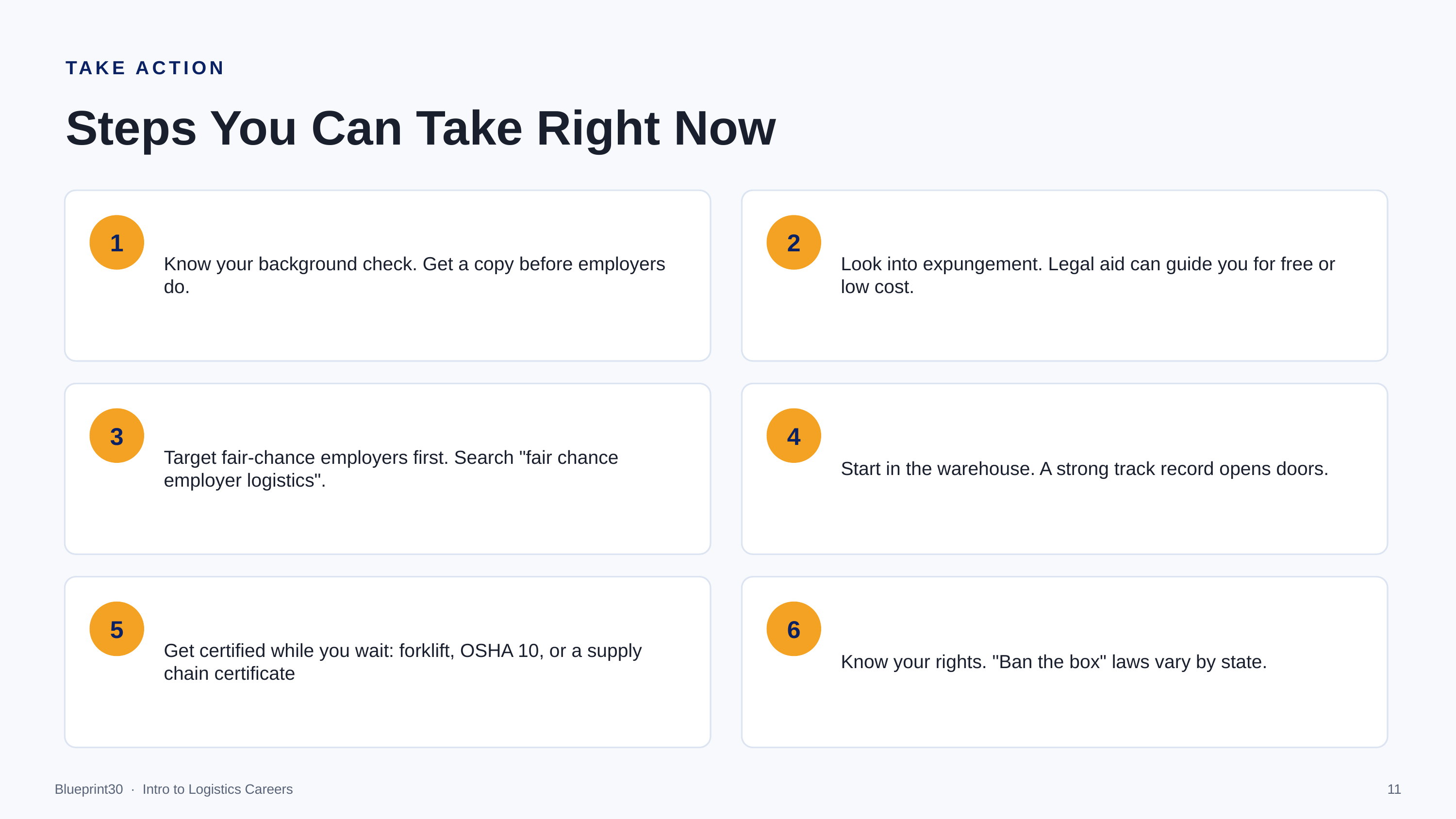

TAKE ACTION

Steps You Can Take Right Now

Know your background check. Get a copy before employers do.

Look into expungement. Legal aid can guide you for free or low cost.

1

2

Target fair-chance employers first. Search "fair chance employer logistics".

Start in the warehouse. A strong track record opens doors.

3

4

Get certified while you wait: forklift, OSHA 10, or a supply chain certificate

Know your rights. "Ban the box" laws vary by state.

5

6

Blueprint30  ·  Intro to Logistics Careers

11